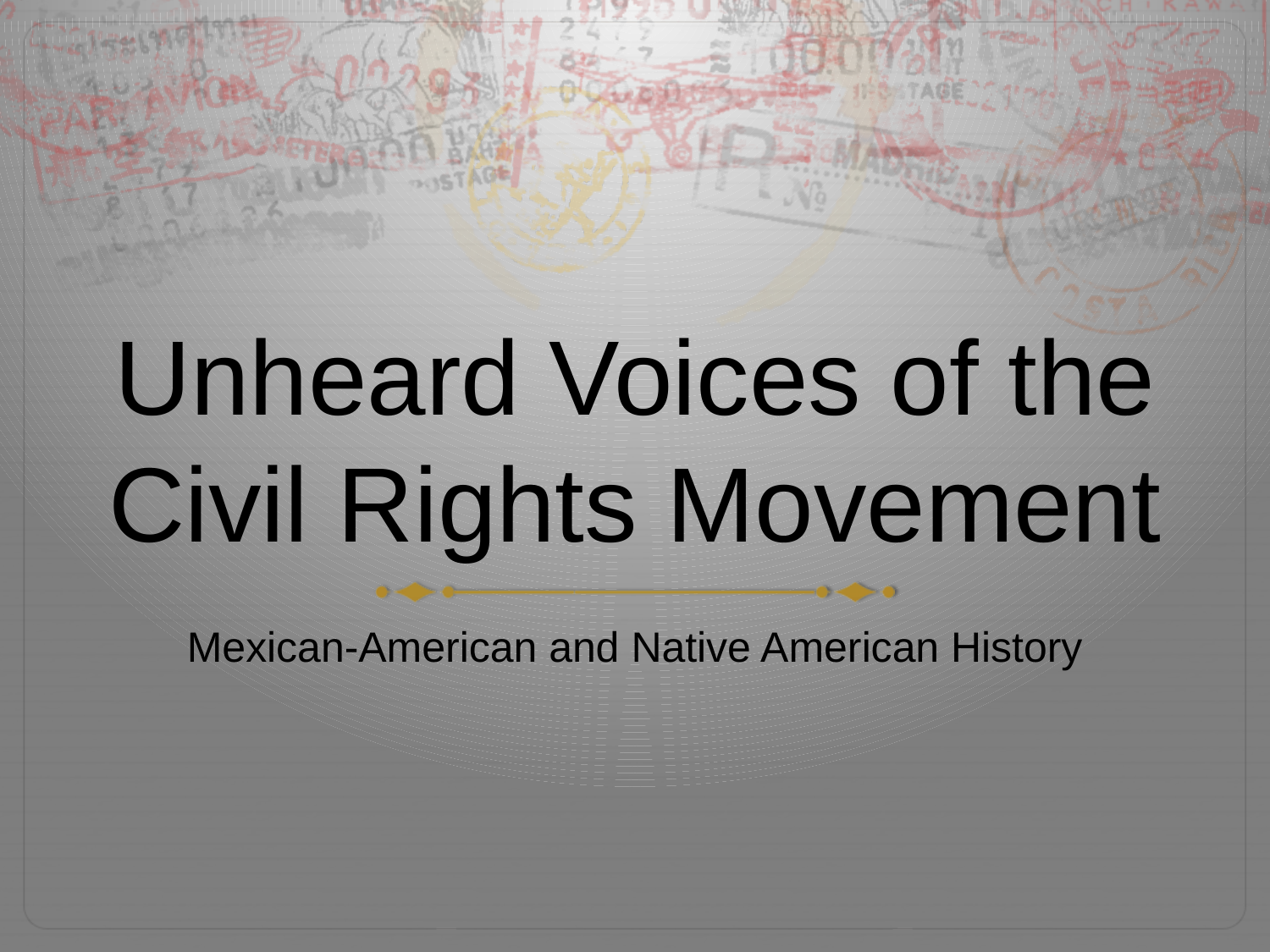

# Unheard Voices of the Civil Rights Movement
Mexican-American and Native American History